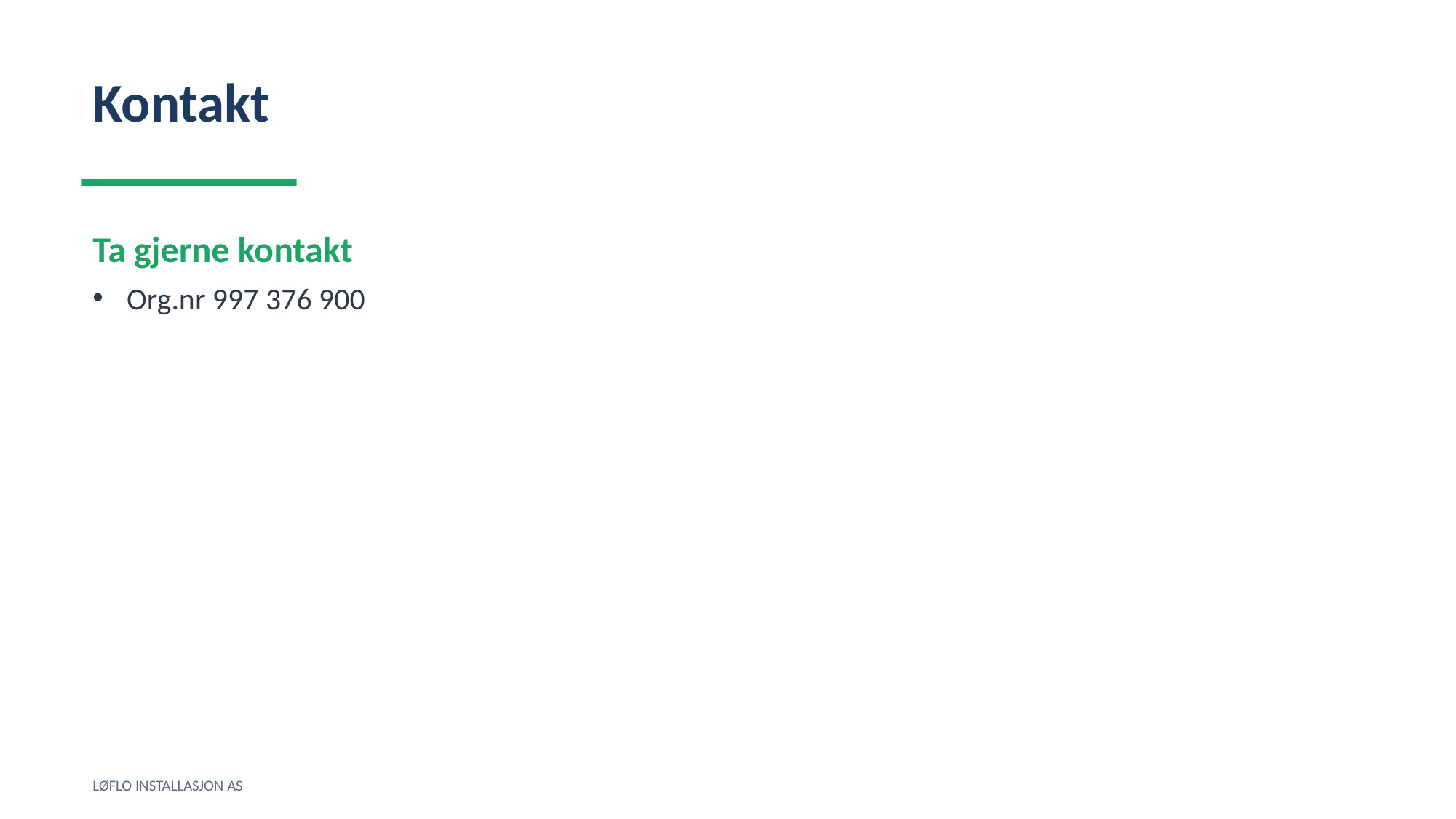

Kontakt

Ta gjerne kontakt
Org.nr 997 376 900
LØFLO INSTALLASJON AS